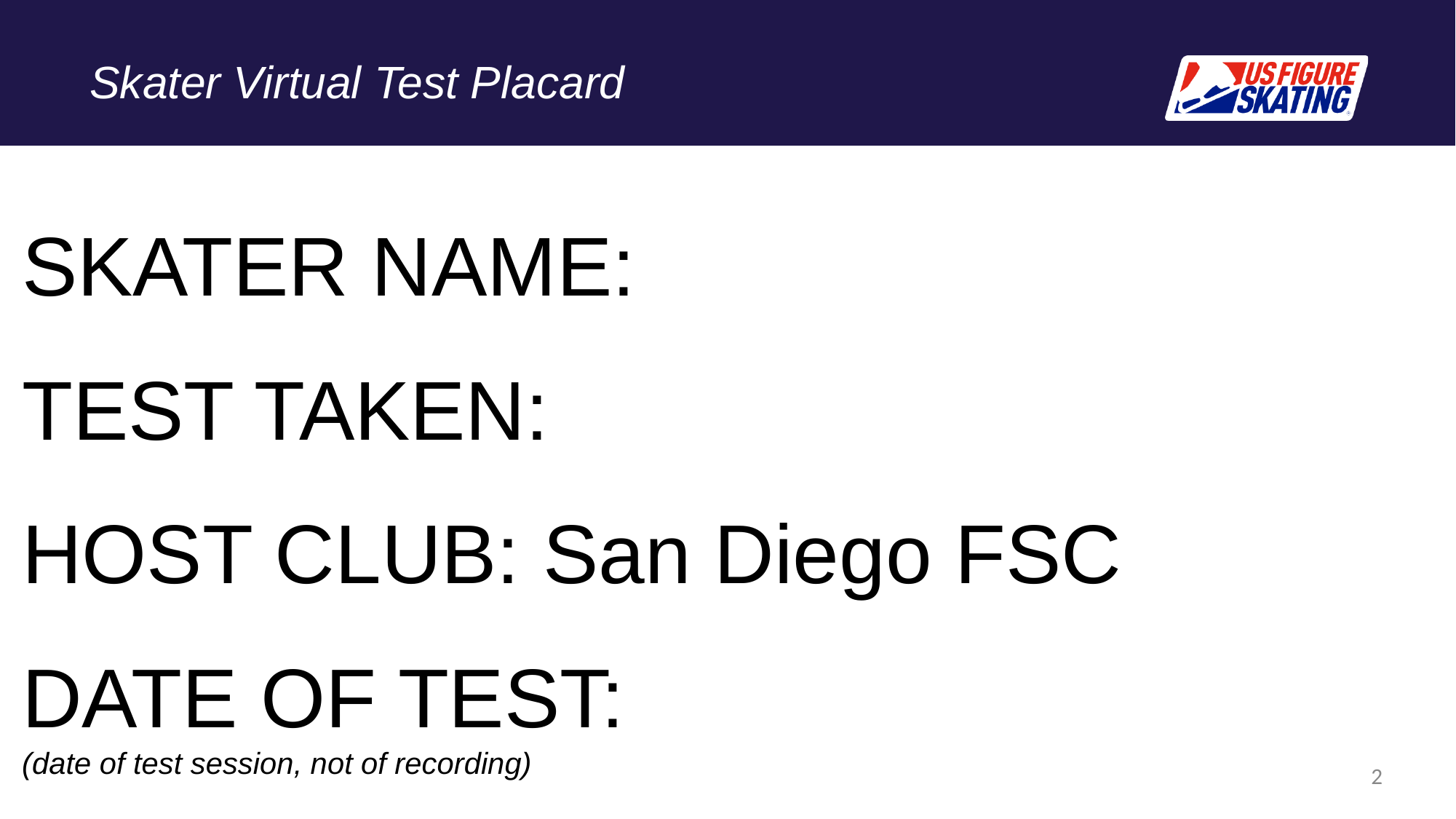

# Skater Virtual Test Placard

SKATER NAME:

TEST TAKEN:

HOST CLUB: San Diego FSC

DATE OF TEST:
(date of test session, not of recording)

2